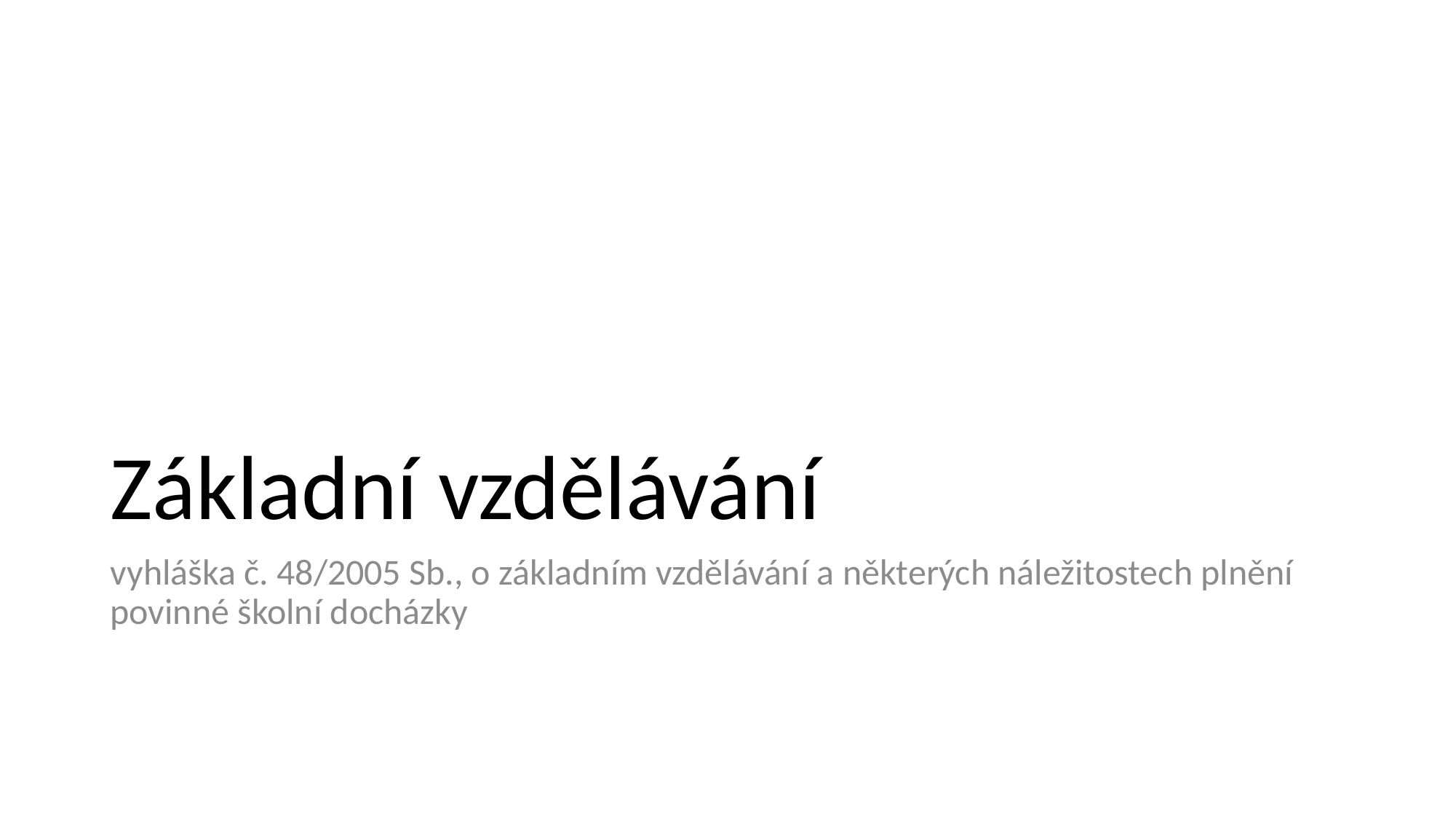

# Základní vzdělávání
vyhláška č. 48/2005 Sb., o základním vzdělávání a některých náležitostech plnění povinné školní docházky